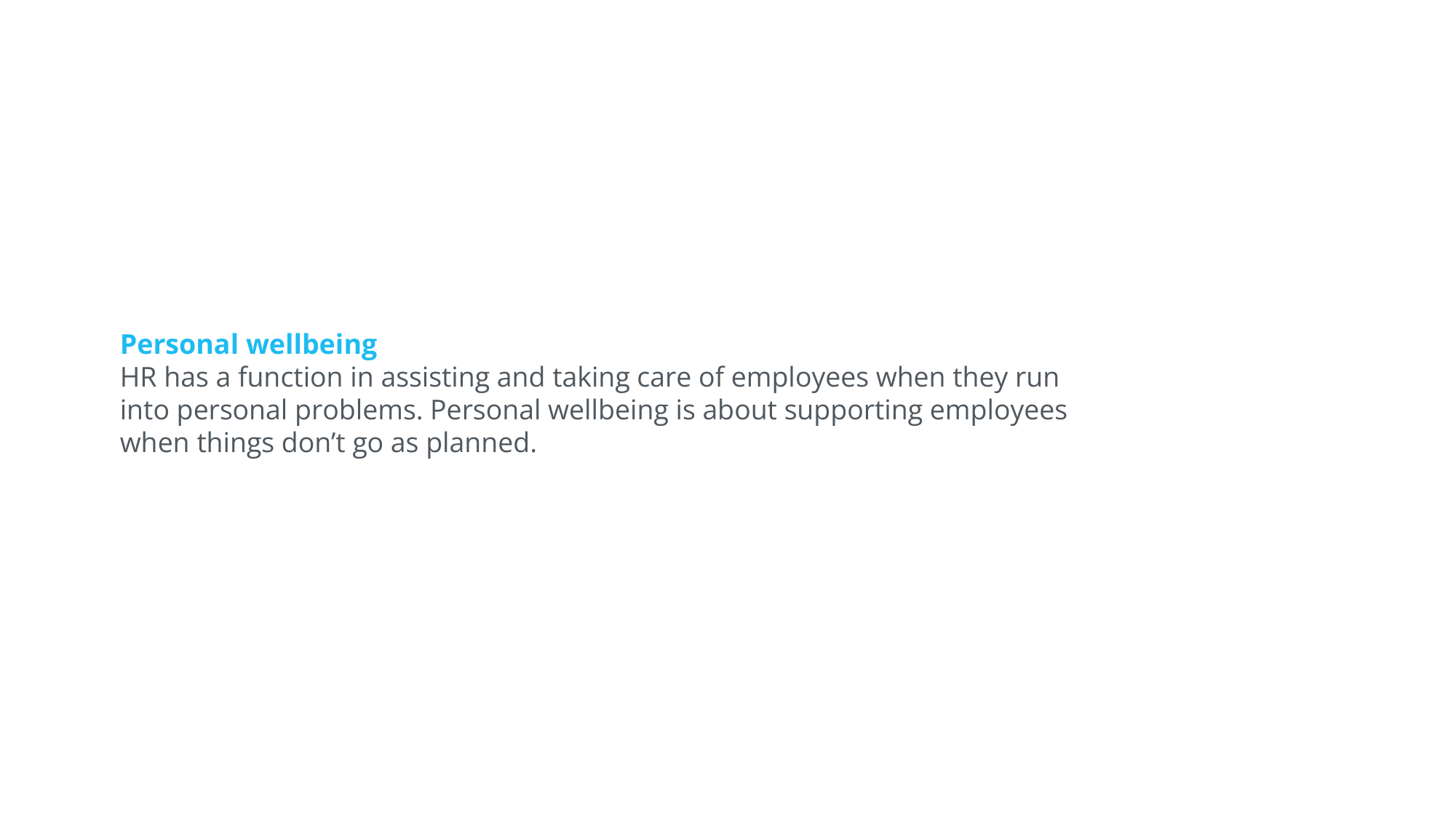

Personal wellbeing
HR has a function in assisting and taking care of employees when they run into personal problems. Personal wellbeing is about supporting employees when things don’t go as planned.